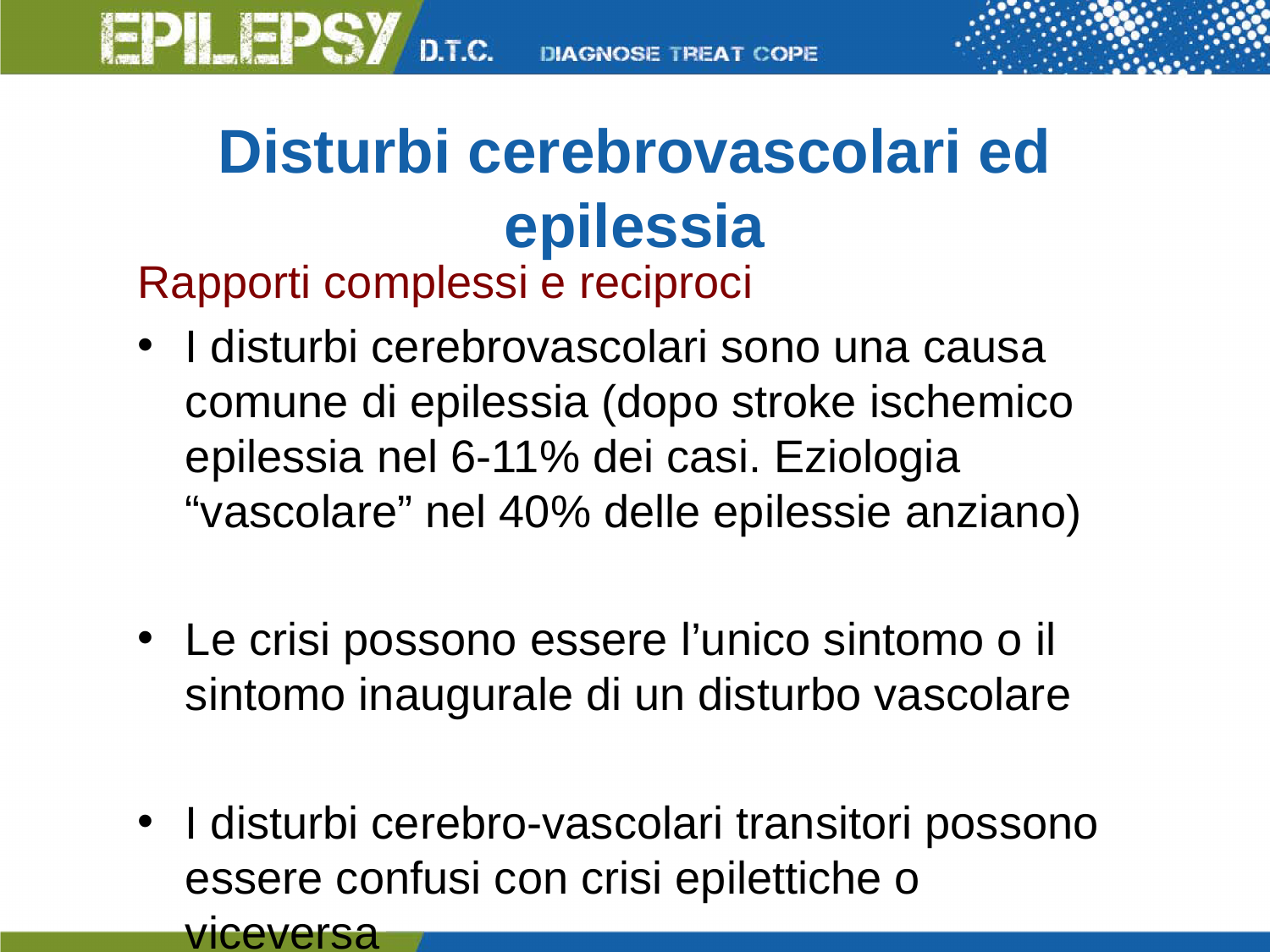

# Disturbi cerebrovascolari ed epilessia
Rapporti complessi e reciproci
I disturbi cerebrovascolari sono una causa comune di epilessia (dopo stroke ischemico epilessia nel 6-11% dei casi. Eziologia “vascolare” nel 40% delle epilessie anziano)

Le crisi possono essere l’unico sintomo o il sintomo inaugurale di un disturbo vascolare

I disturbi cerebro-vascolari transitori possono essere confusi con crisi epilettiche o viceversa